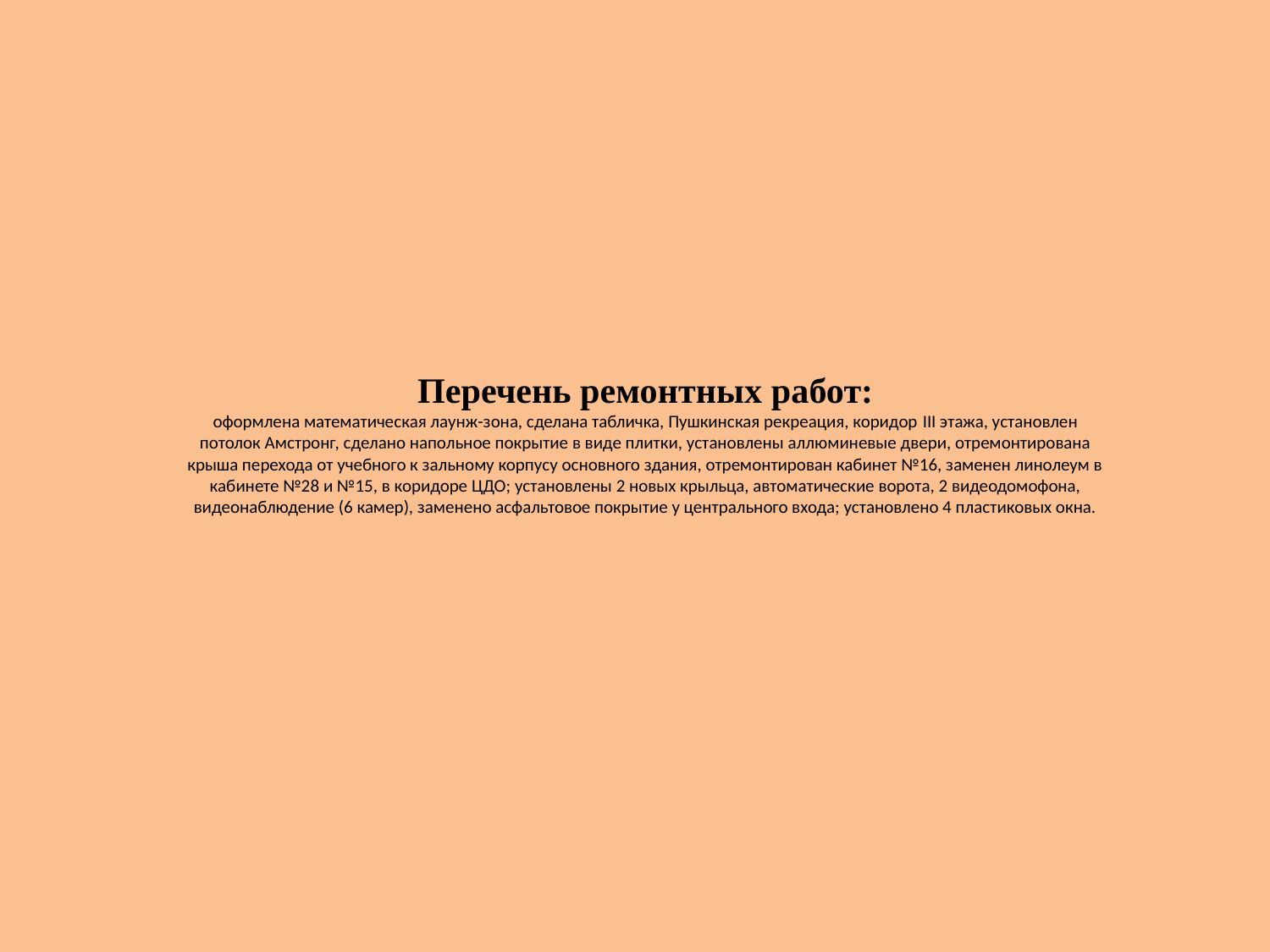

# Перечень ремонтных работ: оформлена математическая лаунж-зона, сделана табличка, Пушкинская рекреация, коридор III этажа, установлен потолок Амстронг, сделано напольное покрытие в виде плитки, установлены аллюминевые двери, отремонтирована крыша перехода от учебного к зальному корпусу основного здания, отремонтирован кабинет №16, заменен линолеум в кабинете №28 и №15, в коридоре ЦДО; установлены 2 новых крыльца, автоматические ворота, 2 видеодомофона, видеонаблюдение (6 камер), заменено асфальтовое покрытие у центрального входа; установлено 4 пластиковых окна.